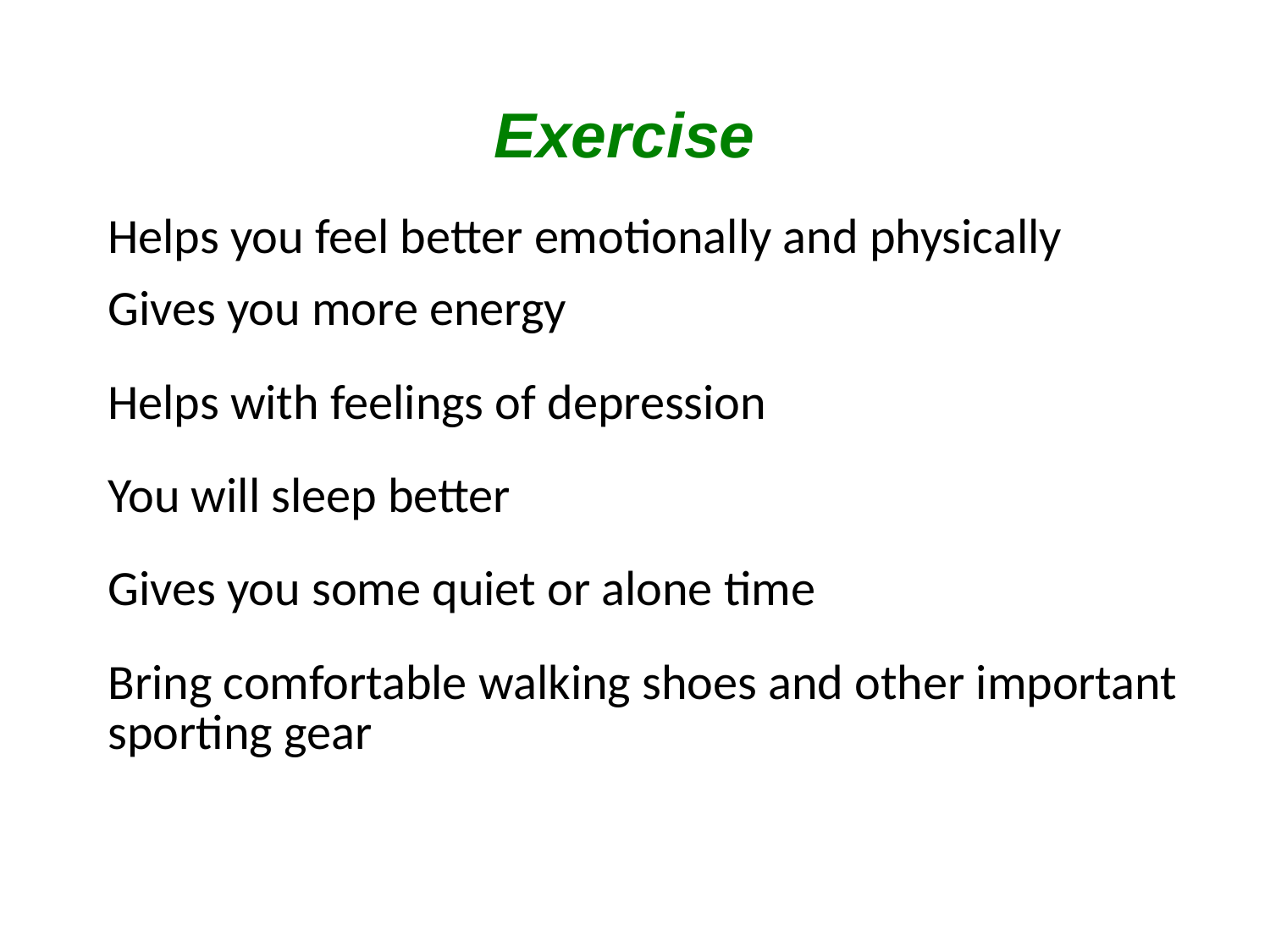

Exercise
Helps you feel better emotionally and physically

Gives you more energy

Helps with feelings of depression

You will sleep better

Gives you some quiet or alone time

Bring comfortable walking shoes and other important sporting gear